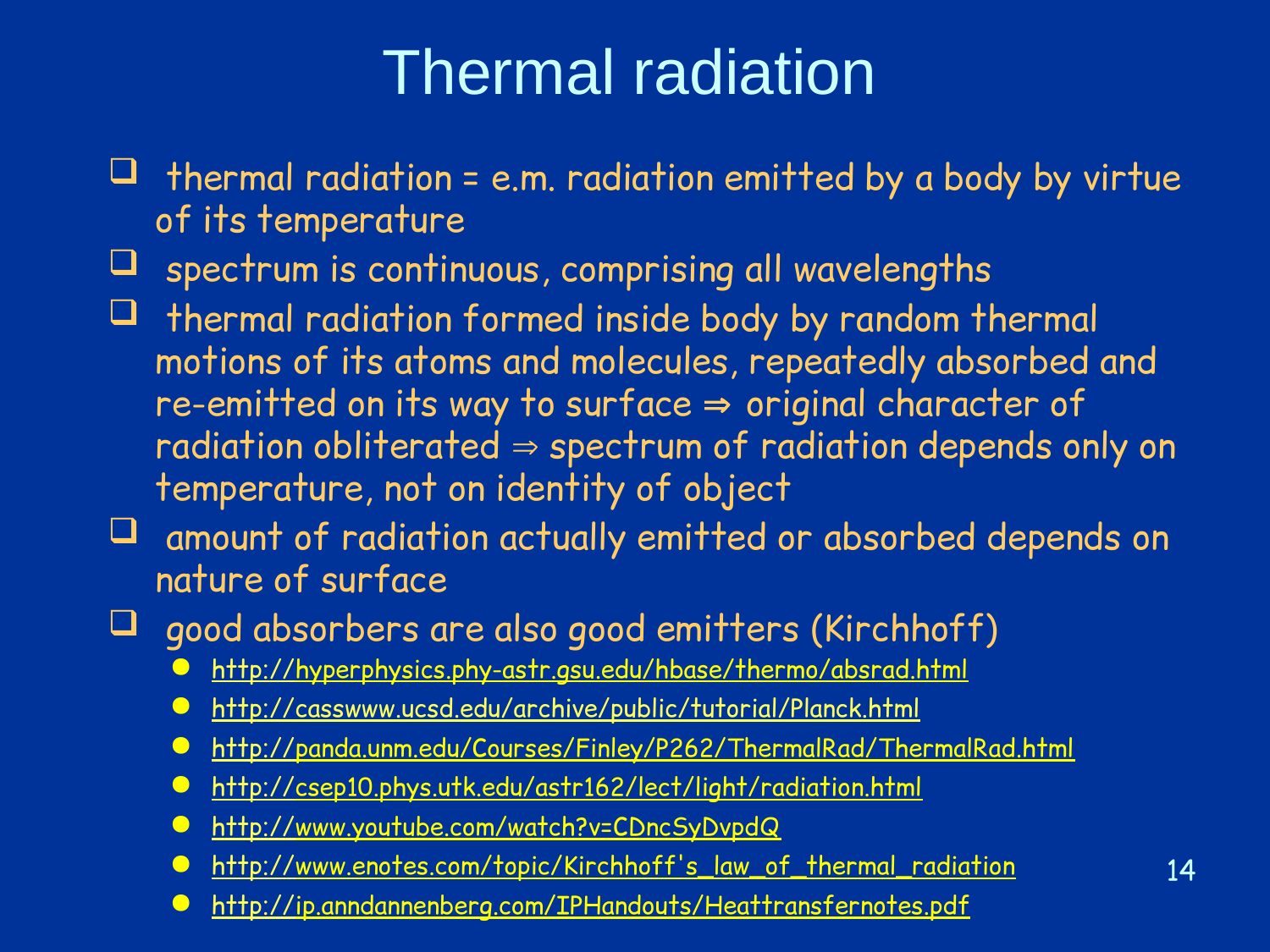

# Thermal radiation
 thermal radiation = e.m. radiation emitted by a body by virtue of its temperature
 spectrum is continuous, comprising all wavelengths
 thermal radiation formed inside body by random thermal motions of its atoms and molecules, repeatedly absorbed and re-emitted on its way to surface ⇒ original character of radiation obliterated ⇒ spectrum of radiation depends only on temperature, not on identity of object
 amount of radiation actually emitted or absorbed depends on nature of surface
 good absorbers are also good emitters (Kirchhoff)
http://hyperphysics.phy-astr.gsu.edu/hbase/thermo/absrad.html
http://casswww.ucsd.edu/archive/public/tutorial/Planck.html
http://panda.unm.edu/Courses/Finley/P262/ThermalRad/ThermalRad.html
http://csep10.phys.utk.edu/astr162/lect/light/radiation.html
http://www.youtube.com/watch?v=CDncSyDvpdQ
http://www.enotes.com/topic/Kirchhoff's_law_of_thermal_radiation
http://ip.anndannenberg.com/IPHandouts/Heattransfernotes.pdf